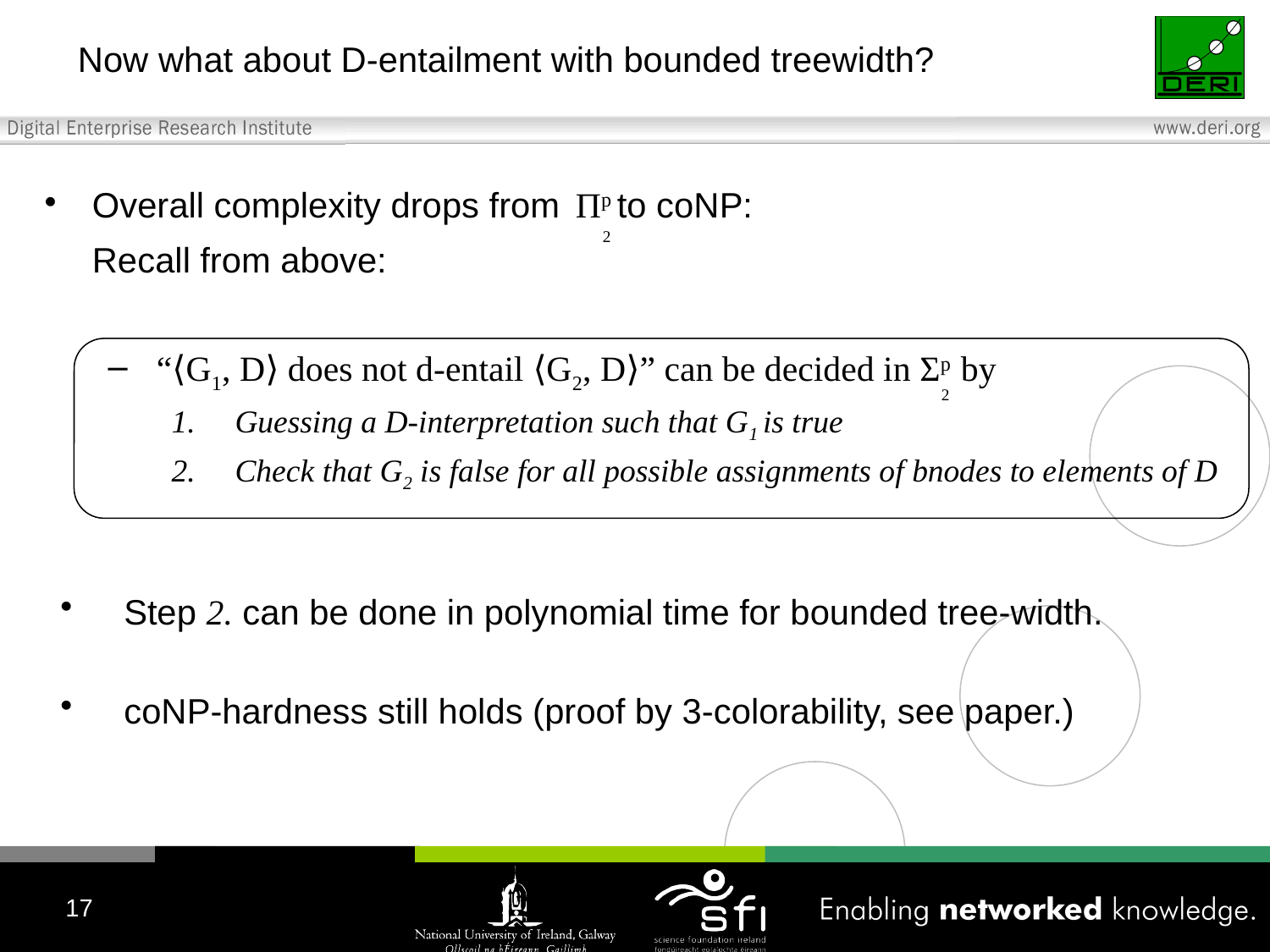

# Now what about D-entailment with bounded treewidth?
Overall complexity drops from  Πp to coNP:
	Recall from above:

 “⟨G1, D⟩ does not d-entail ⟨G2, D⟩” can be decided in Σp  by
Guessing a D-interpretation such that G1 is true
Check that G2 is false for all possible assignments of bnodes to elements of D

Step 2. can be done in polynomial time for bounded tree-width.

coNP-hardness still holds (proof by 3-colorability, see paper.)

2

2
17